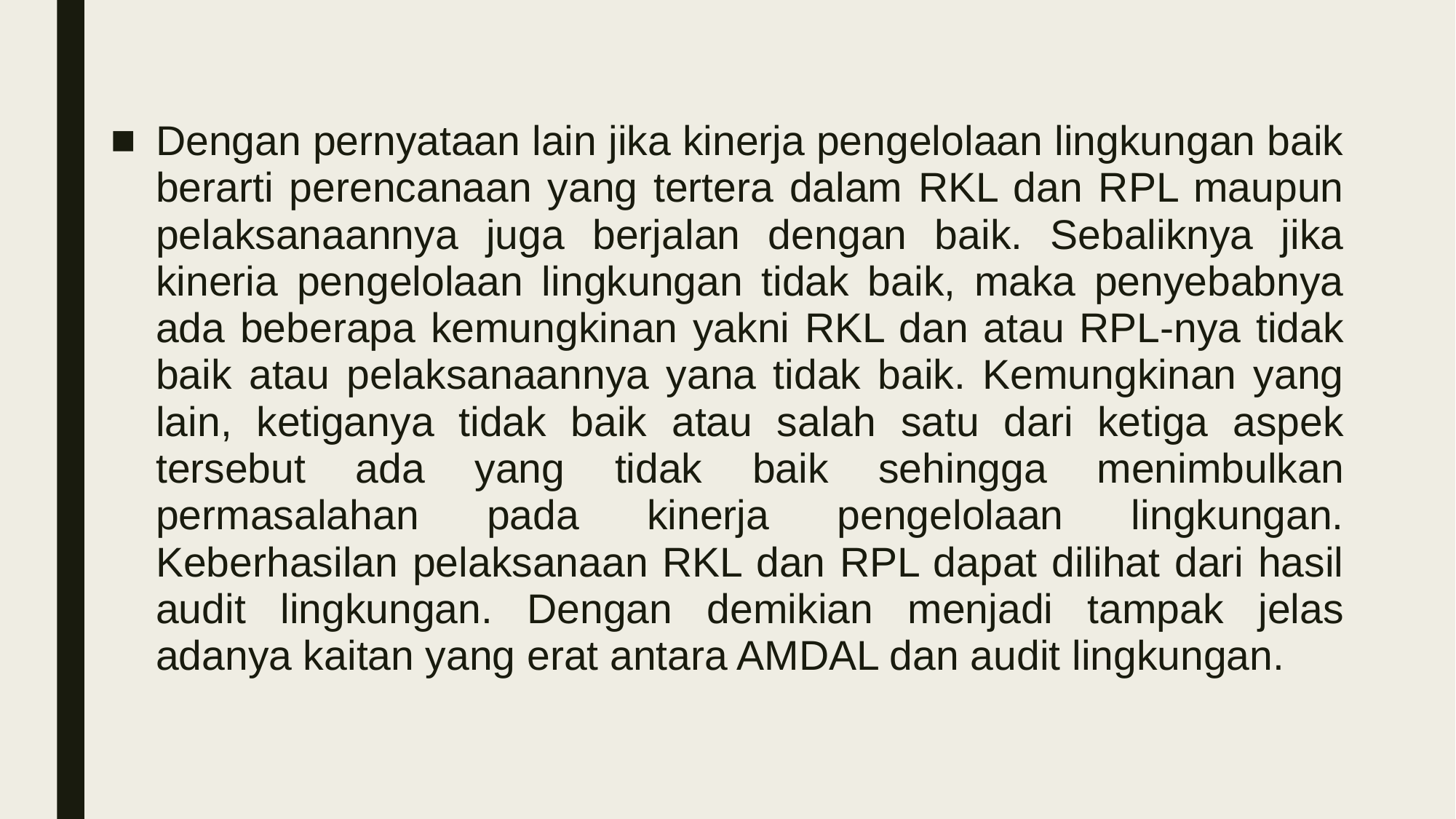

Dengan pernyataan lain jika kinerja pengelolaan lingkungan baik berarti perencanaan yang tertera dalam RKL dan RPL maupun pelaksanaannya juga berjalan dengan baik. Sebaliknya jika kineria pengelolaan lingkungan tidak baik, maka penyebabnya ada beberapa kemungkinan yakni RKL dan atau RPL-nya tidak baik atau pelaksanaannya yana tidak baik. Kemungkinan yang lain, ketiganya tidak baik atau salah satu dari ketiga aspek tersebut ada yang tidak baik sehingga menimbulkan permasalahan pada kinerja pengelolaan lingkungan. Keberhasilan pelaksanaan RKL dan RPL dapat dilihat dari hasil audit lingkungan. Dengan demikian menjadi tampak jelas adanya kaitan yang erat antara AMDAL dan audit lingkungan.